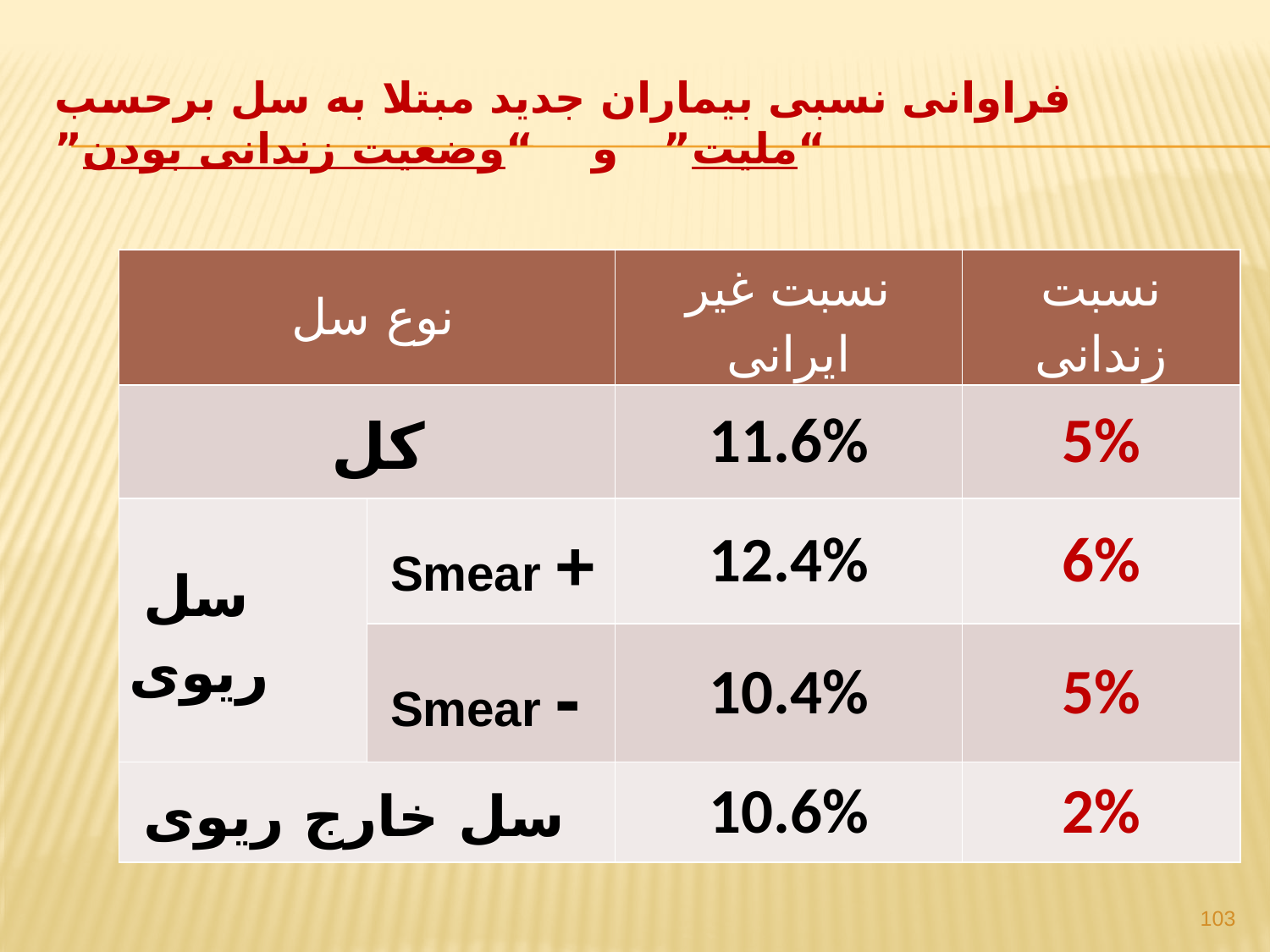

# فراوانی نسبی بیماران جدید مبتلا به سل برحسب “ملیت”   و    “وضعیت زندانی بودن”
| نوع سل |  | نسبت غیر ایرانی | نسبت زندانی |
| --- | --- | --- | --- |
| کل |  | 11.6% | 5% |
| سل ریوی | Smear + | 12.4% | 6% |
|  | Smear - | 10.4% | 5% |
| سل خارج ریوی |  | 10.6% | 2% |
103